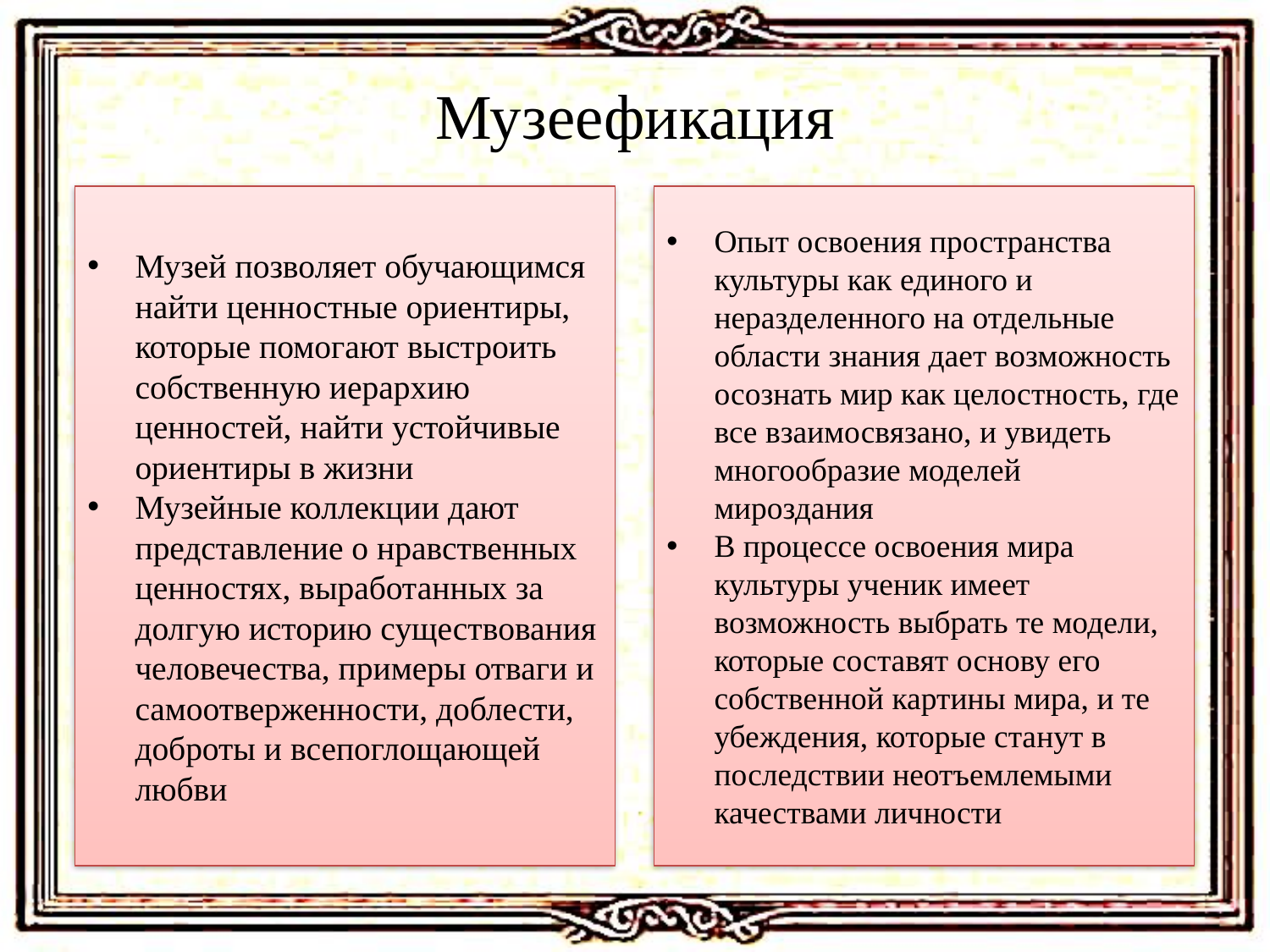

Музеефикация
Музей позволяет обучающимся найти ценностные ориентиры, которые помогают выстроить собственную иерархию ценностей, найти устойчивые ориентиры в жизни
Музейные коллекции дают представление о нравственных ценностях, выработанных за долгую историю существования человечества, примеры отваги и самоотверженности, доблести, доброты и всепоглощающей любви
Опыт освоения пространства культуры как единого и неразделенного на отдельные области знания дает возможность осознать мир как целостность, где все взаимосвязано, и увидеть многообразие моделей мироздания
В процессе освоения мира культуры ученик имеет возможность выбрать те модели, которые составят основу его собственной картины мира, и те убеждения, которые станут в последствии неотъемлемыми качествами личности